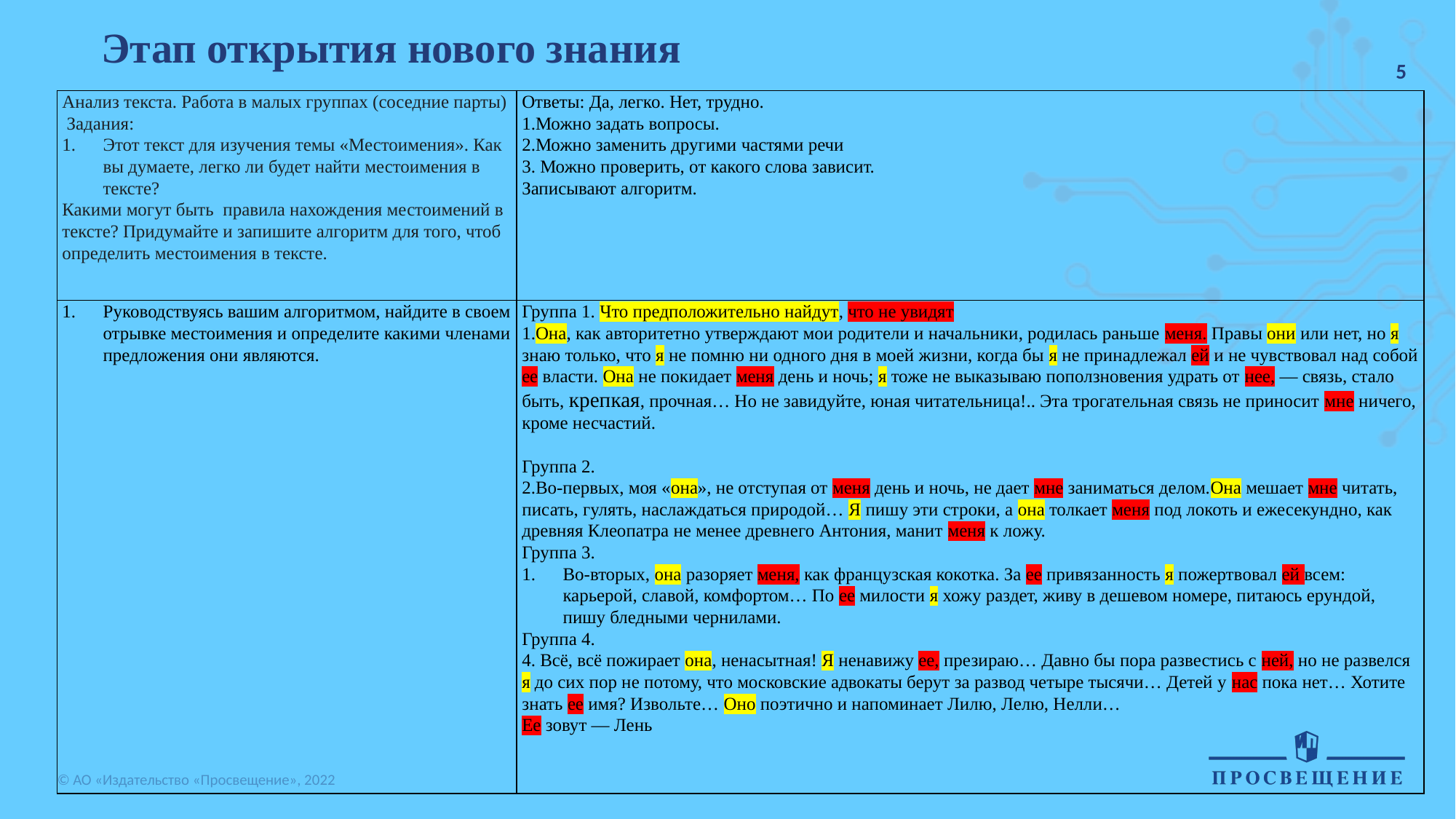

Этап открытия нового знания
| Анализ текста. Работа в малых группах (соседние парты) Задания: Этот текст для изучения темы «Местоимения». Как вы думаете, легко ли будет найти местоимения в тексте? Какими могут быть правила нахождения местоимений в тексте? Придумайте и запишите алгоритм для того, чтоб определить местоимения в тексте. | Ответы: Да, легко. Нет, трудно. 1.Можно задать вопросы. 2.Можно заменить другими частями речи 3. Можно проверить, от какого слова зависит. Записывают алгоритм. |
| --- | --- |
| Руководствуясь вашим алгоритмом, найдите в своем отрывке местоимения и определите какими членами предложения они являются. | Группа 1. Что предположительно найдут, что не увидят 1.Она, как авторитетно утверждают мои родители и начальники, родилась раньше меня. Правы они или нет, но я знаю только, что я не помню ни одного дня в моей жизни, когда бы я не принадлежал ей и не чувствовал над собой ее власти. Она не покидает меня день и ночь; я тоже не выказываю поползновения удрать от нее, — связь, стало быть, крепкая, прочная… Но не завидуйте, юная читательница!.. Эта трогательная связь не приносит мне ничего, кроме несчастий.   Группа 2. 2.Во-первых, моя «она», не отступая от меня день и ночь, не дает мне заниматься делом.Она мешает мне читать, писать, гулять, наслаждаться природой… Я пишу эти строки, а она толкает меня под локоть и ежесекундно, как древняя Клеопатра не менее древнего Антония, манит меня к ложу. Группа 3. Во-вторых, она разоряет меня, как французская кокотка. За ее привязанность я пожертвовал ей всем: карьерой, славой, комфортом… По ее милости я хожу раздет, живу в дешевом номере, питаюсь ерундой, пишу бледными чернилами. Группа 4. 4. Всё, всё пожирает она, ненасытная! Я ненавижу ее, презираю… Давно бы пора развестись с ней, но не развелся я до сих пор не потому, что московские адвокаты берут за развод четыре тысячи… Детей у нас пока нет… Хотите знать ее имя? Извольте… Оно поэтично и напоминает Лилю, Лелю, Нелли… Ее зовут — Лень |